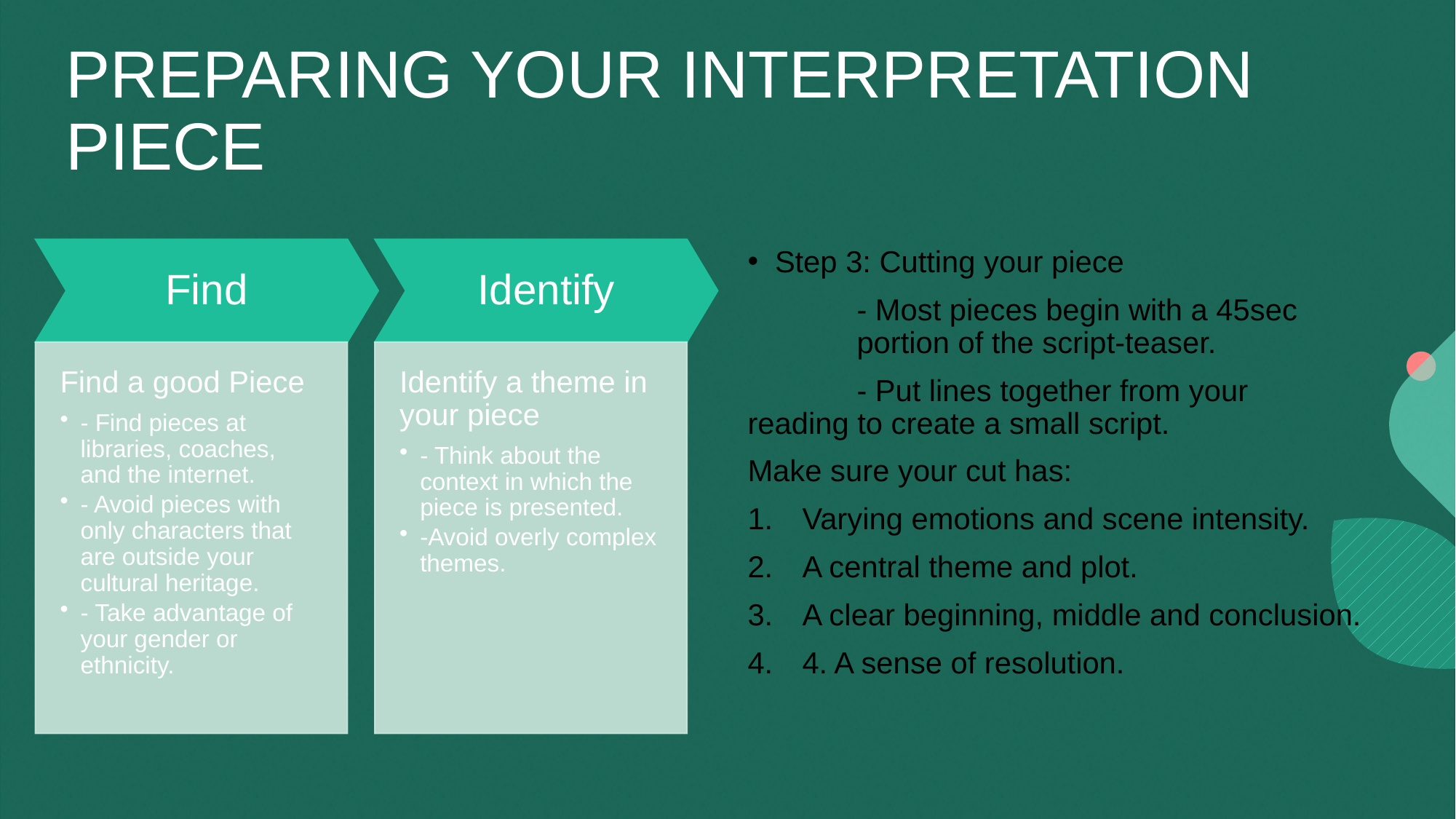

# PREPARING YOUR INTERPRETATION PIECE
Find
Find a good Piece
- Find pieces at libraries, coaches, and the internet.
- Avoid pieces with only characters that are outside your cultural heritage.
- Take advantage of your gender or ethnicity.
Identify
Identify a theme in your piece
- Think about the context in which the piece is presented.
-Avoid overly complex themes.
Step 3: Cutting your piece
	- Most pieces begin with a 45sec 	portion of the script-teaser.
	- Put lines together from your 	reading to create a small script.
Make sure your cut has:
Varying emotions and scene intensity.
A central theme and plot.
A clear beginning, middle and conclusion.
4. A sense of resolution.